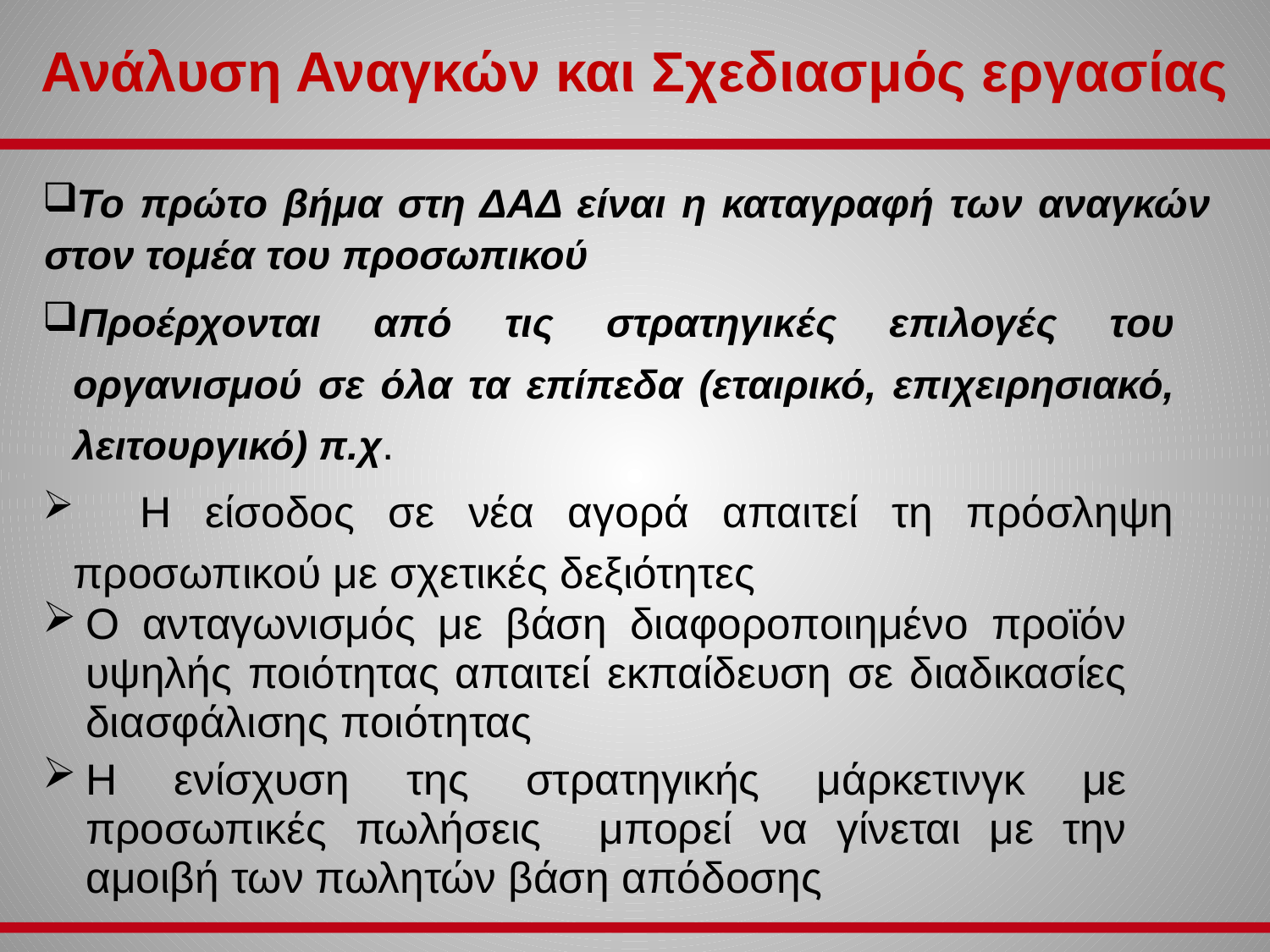

# Ανάλυση Αναγκών και Σχεδιασμός εργασίας

Το πρώτο βήμα στη ΔΑΔ είναι η καταγραφή των αναγκών στον τομέα του προσωπικού
Προέρχονται από τις στρατηγικές επιλογές του οργανισμού σε όλα τα επίπεδα (εταιρικό, επιχειρησιακό, λειτουργικό) π.χ.
  Η είσοδος σε νέα αγορά απαιτεί τη πρόσληψη προσωπικού με σχετικές δεξιότητες
Ο ανταγωνισμός με βάση διαφοροποιημένο προϊόν υψηλής ποιότητας απαιτεί εκπαίδευση σε διαδικασίες διασφάλισης ποιότητας
Η ενίσχυση της στρατηγικής μάρκετινγκ με προσωπικές πωλήσεις  μπορεί να γίνεται με την αμοιβή των πωλητών βάση απόδοσης